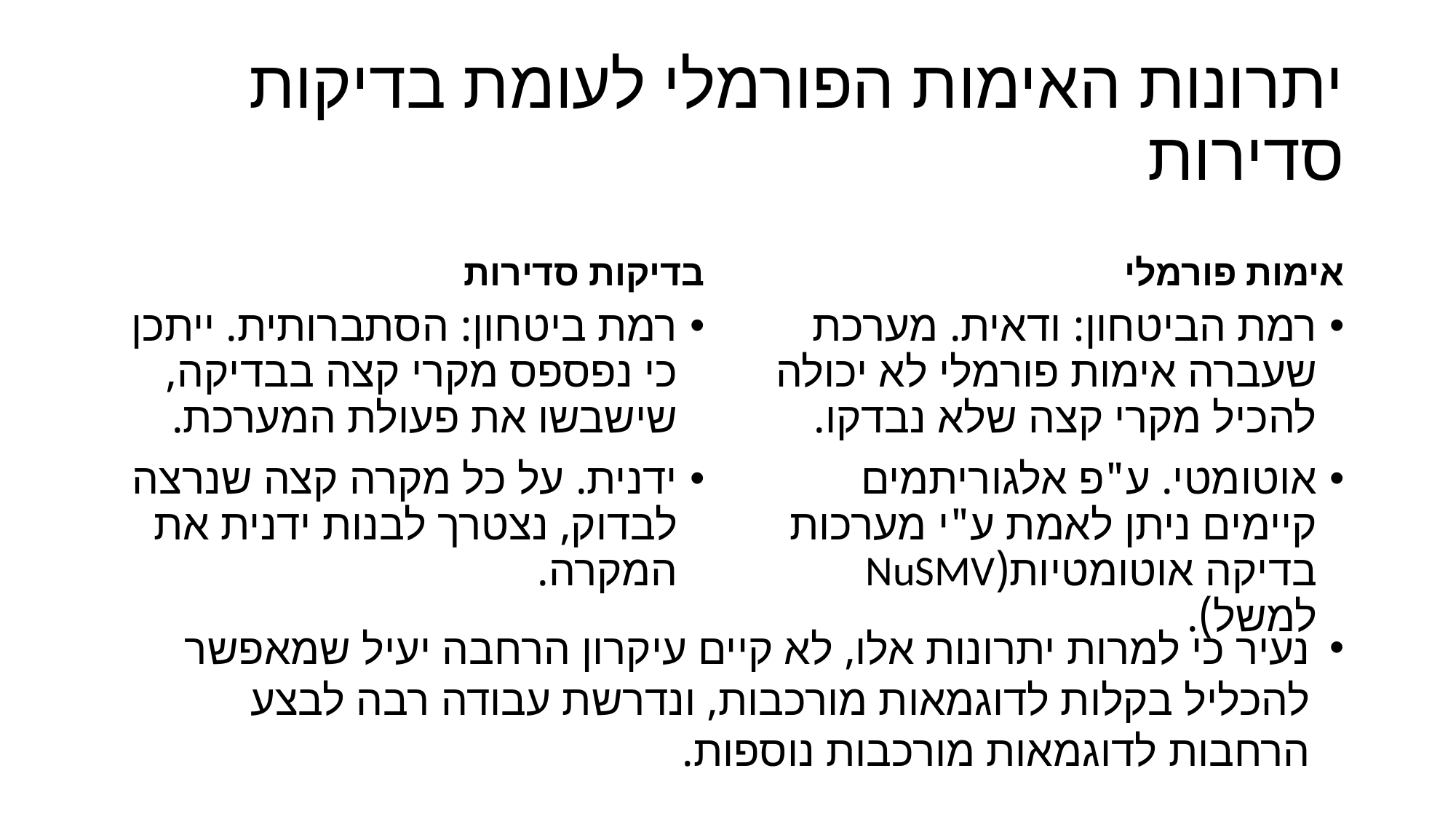

# יתרונות האימות הפורמלי לעומת בדיקות סדירות
בדיקות סדירות
אימות פורמלי
רמת ביטחון: הסתברותית. ייתכן כי נפספס מקרי קצה בבדיקה, שישבשו את פעולת המערכת.
ידנית. על כל מקרה קצה שנרצה לבדוק, נצטרך לבנות ידנית את המקרה.
רמת הביטחון: ודאית. מערכת שעברה אימות פורמלי לא יכולה להכיל מקרי קצה שלא נבדקו.
אוטומטי. ע"פ אלגוריתמים קיימים ניתן לאמת ע"י מערכות בדיקה אוטומטיות(NuSMV למשל).
נעיר כי למרות יתרונות אלו, לא קיים עיקרון הרחבה יעיל שמאפשר להכליל בקלות לדוגמאות מורכבות, ונדרשת עבודה רבה לבצע הרחבות לדוגמאות מורכבות נוספות.